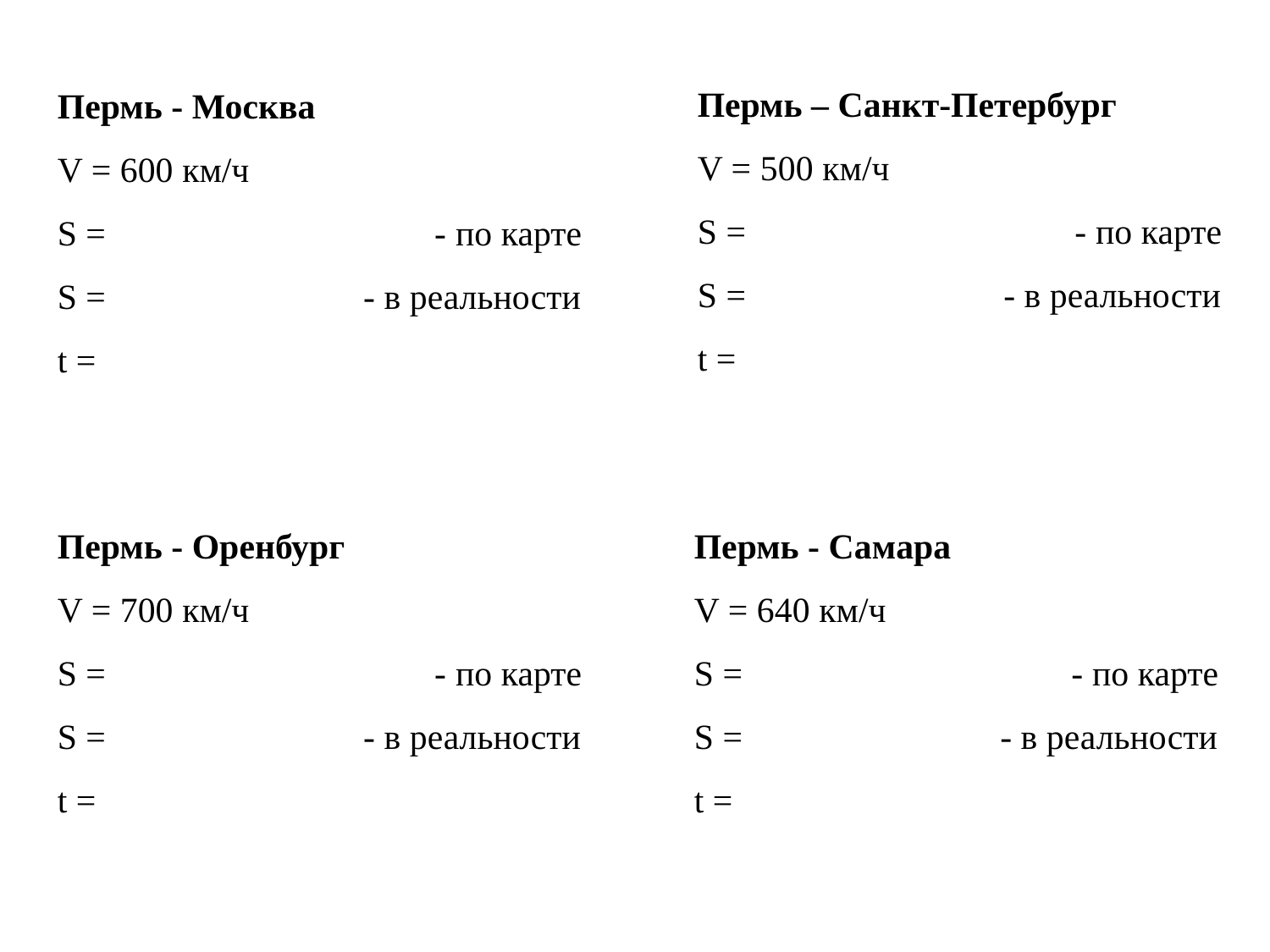

Пермь – Санкт-Петербург
V = 500 км/ч
S =                                     - по карте
S =                             - в реальности
t =

Пермь - Москва
V = 600 км/ч
S =                                     - по карте
S =                             - в реальности
t =

Пермь - Оренбург
V = 700 км/ч
S =                                     - по карте
S =                             - в реальности
t =

Пермь - Самара
V = 640 км/ч
S =                                     - по карте
S =                             - в реальности
t =